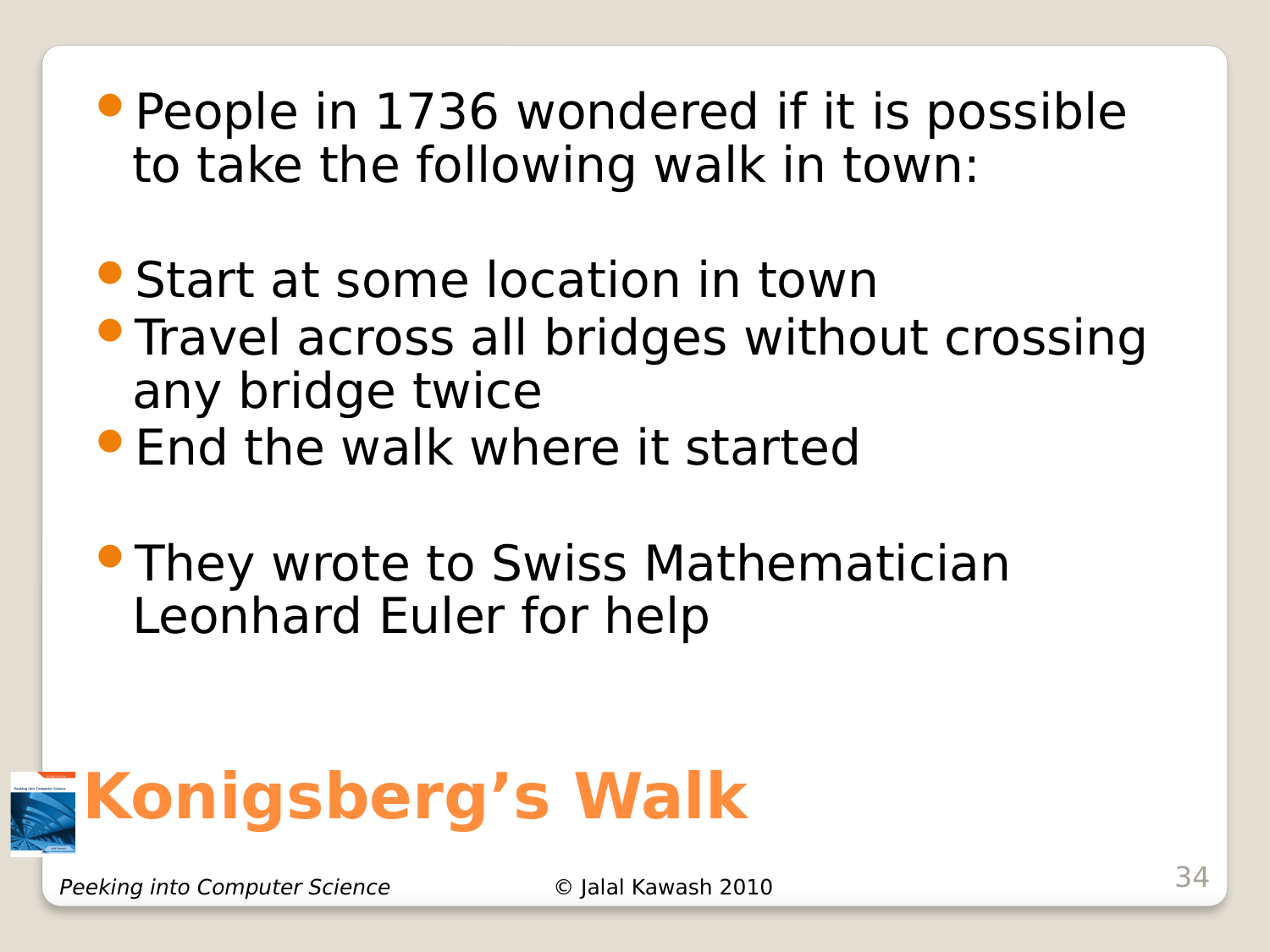

People in 1736 wondered if it is possible to take the following walk in town:

Start at some location in town
Travel across all bridges without crossing any bridge twice
End the walk where it started

They wrote to Swiss Mathematician Leonhard Euler for help
# Konigsberg’s Walk
34